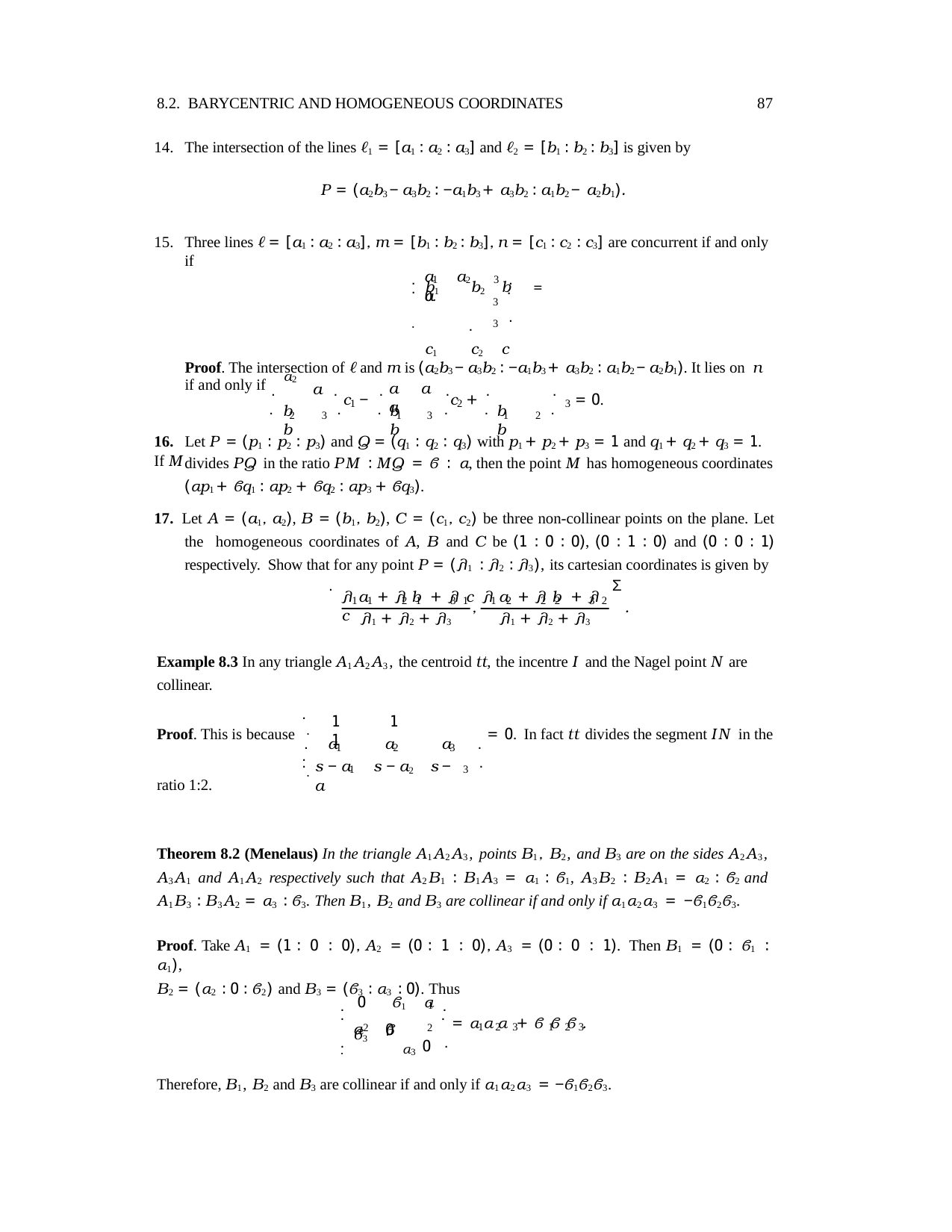

8.2.  BARYCENTRIC AND HOMOGENEOUS COORDINATES
87
The intersection of the lines ℓ1  = [a1   : a2  : a3] and ℓ2  = [b1  : b2   : b3] is given by

P = (a2b3 − a3b2  : −a1b3 + a3b2  : a1b2 − a2b1).

Three lines ℓ = [a1   : a2  : a3], m = [b1  : b2   : b3], n = [c1  : c2  : c3] are concurrent if and only if
a	a2	a
.
.
1
3
.
..
b1	b2	b	= 0.
.	.
c1	c2	c
3
.
3
Proof. The intersection of ℓ and m is (a2b3 − a3b2  : −a1b3 + a3b2  : a1b2 − a2b1). It lies on n
a
a	a	a
3	1	3	1	a2	c
.	.	.	.	.
if and only if	a2
.
c  −
c  +
= 0.
1
2	3
.	.	.	.	.	.
b	b
b	b
b	b
2	3
1
3
1	2
16.  Let P = (p1  : p2  : p3) and Q = (q1  : q2  : q3) with p1 + p2 + p3  = 1 and q1 + q2 + q3  = 1. If M
divides PQ in the ratio PM : MQ = β  :  α, then the point M has homogeneous coordinates
(αp1 + βq1  : αp2  + βq2  : αp3  + βq3).
17. Let A = (a1, a2), B = (b1, b2), C = (c1, c2) be three non-collinear points on the plane. Let the  homogeneous coordinates of A, B and C be (1 : 0 : 0), (0 : 1 : 0) and (0 : 0 : 1) respectively.  Show that for any point P = (λ1  : λ2 : λ3), its cartesian coordinates is given by
.	Σ
λ a   + λ b     + λ c	λ a   + λ b     + λ c
1  2	2  2	3 2
λ1 + λ2 + λ3
1  1	2  1	3 1
λ1 + λ2 + λ3
.
,

Example 8.3 In any triangle A1A2A3, the centroid tt, the incentre I and the Nagel point N are  collinear.
..	..
1	1	1
= 0.  In fact tt divides the segment IN in the
.
Proof. This is because
.
a
a
a
1
2
3
.	.
s − a	s − a2	s − a
1
3
ratio 1:2.
Theorem 8.2 (Menelaus) In the triangle A1A2A3, points B1, B2, and B3 are on the sides A2A3,  A3A1 and A1A2 respectively such that A2B1 : B1A3 = α1 : β1, A3B2 : B2A1 = α2 : β2 and  A1B3 : B3A2 = α3  : β3. Then B1, B2 and B3 are collinear if and only if α1α2α3  = −β1β2β3.
Proof. Take A1  = (1 :  0  :  0), A2  = (0 :  1  :  0), A3  = (0 :  0  :  1).  Then B1  = (0 :  β1   :  α1),
B2 = (α2  : 0 : β2) and B3 = (β3  : α3  : 0). Thus
0	β1	α

α		0	β  α3		.
.
.
1
.
..
= α α α  + β  β  β .
1   2   3	1   2  3
2
2
β3
.	.
0
Therefore, B1, B2 and B3 are collinear if and only if α1α2α3  = −β1β2β3.